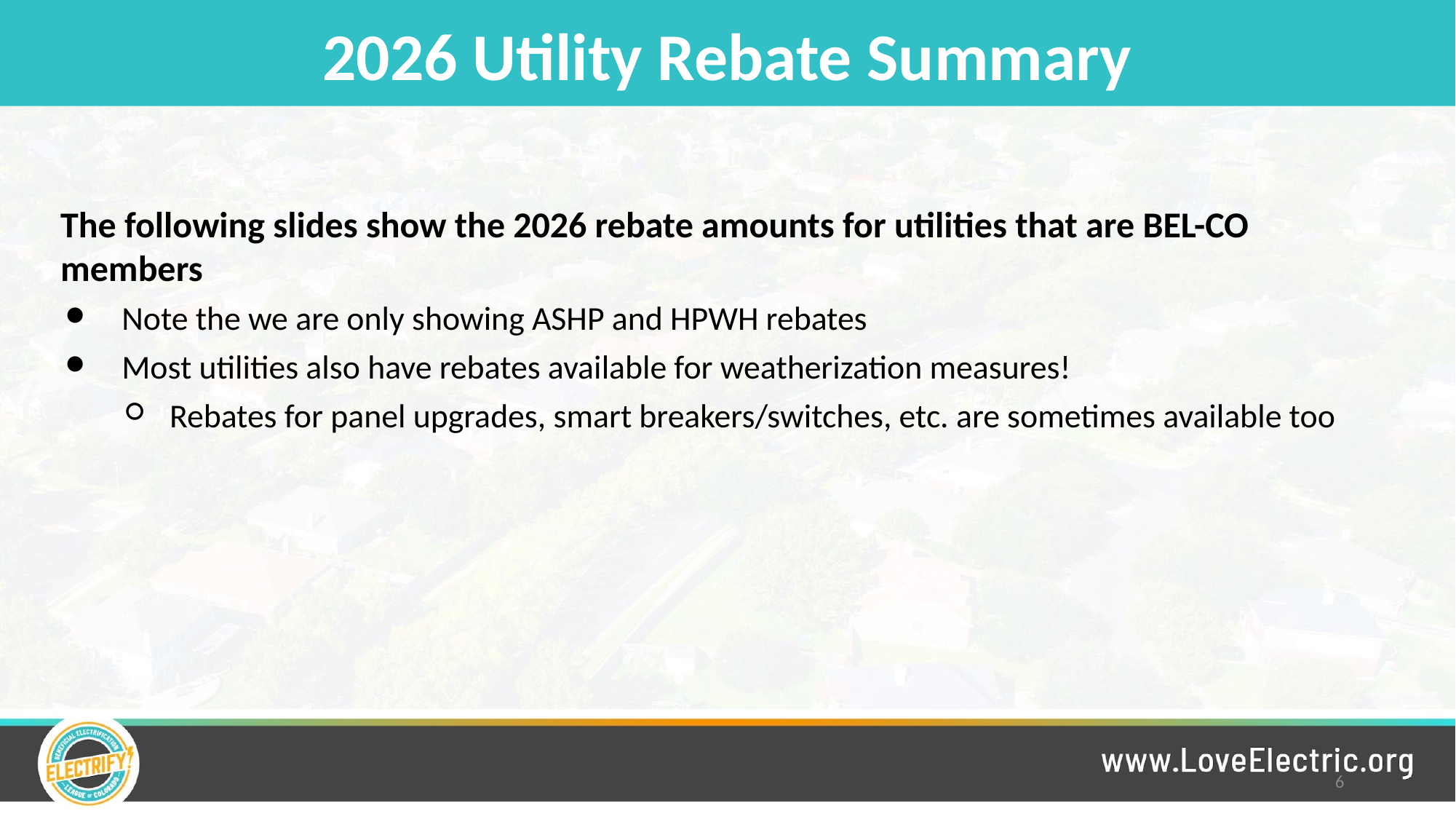

# 2026 Utility Rebate Summary
The following slides show the 2026 rebate amounts for utilities that are BEL-CO members
Note the we are only showing ASHP and HPWH rebates
Most utilities also have rebates available for weatherization measures!
Rebates for panel upgrades, smart breakers/switches, etc. are sometimes available too

6